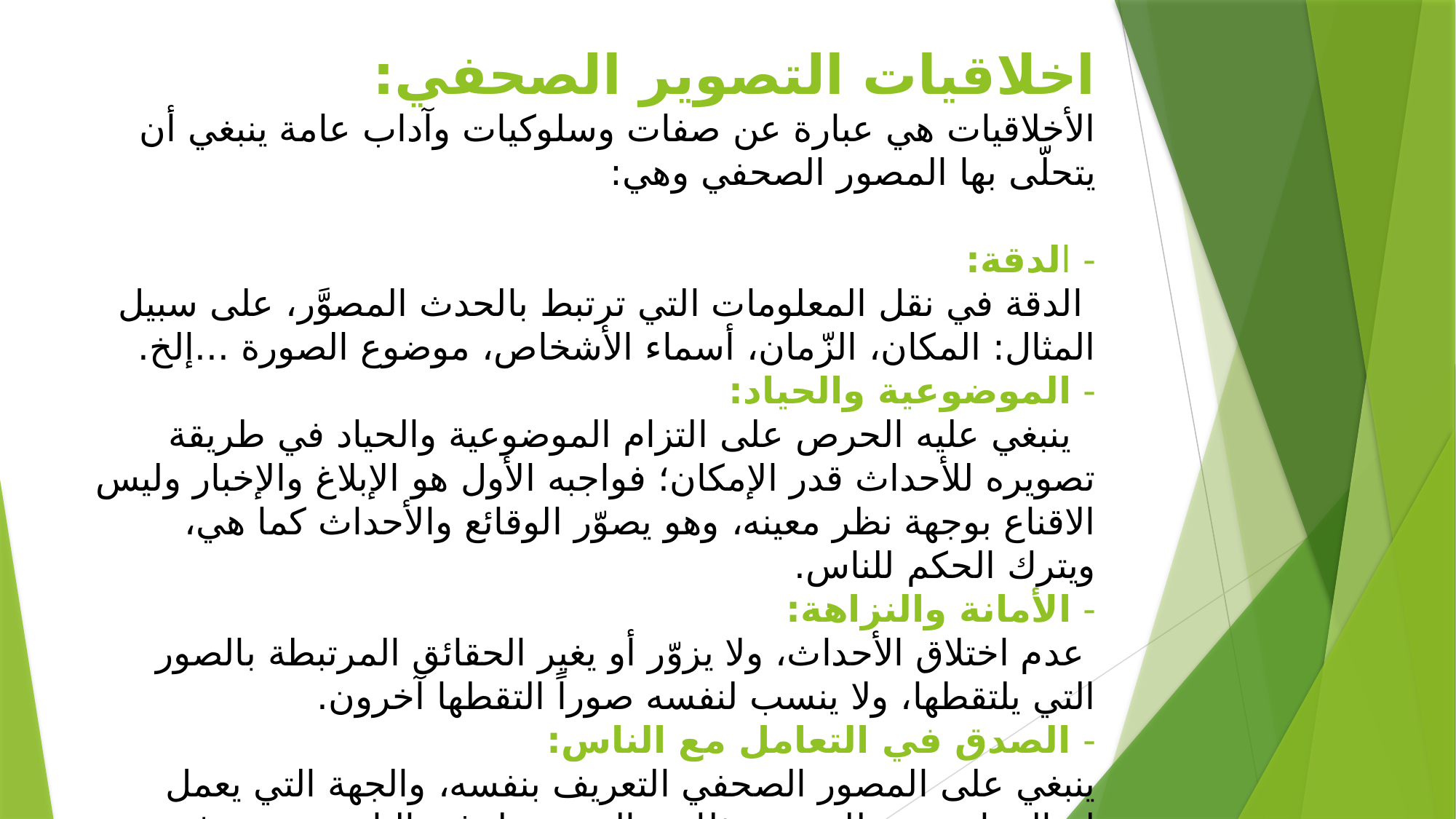

# اخلاقيات التصوير الصحفي: الأخلاقيات هي عبارة عن صفات وسلوكيات وآداب عامة ينبغي أن يتحلّى بها المصور الصحفي وهي: - الدقة: الدقة في نقل المعلومات التي ترتبط بالحدث المصوَّر، على سبيل المثال: المكان، الزّمان، أسماء الأشخاص، موضوع الصورة ...إلخ. - الموضوعية والحياد:  ينبغي عليه الحرص على التزام الموضوعية والحياد في طريقة تصويره للأحداث قدر الإمكان؛ فواجبه الأول هو الإبلاغ والإخبار وليس الاقناع بوجهة نظر معينه، وهو يصوّر الوقائع والأحداث كما هي، ويترك الحكم للناس. - الأمانة والنزاهة:  عدم اختلاق الأحداث، ولا يزوّر أو يغير الحقائق المرتبطة بالصور التي يلتقطها، ولا ينسب لنفسه صوراً التقطها آخرون. - الصدق في التعامل مع الناس: ينبغي على المصور الصحفي التعريف بنفسه، والجهة التي يعمل لصالحها حين يطلب منه ذلك، والخضوع لرغبة الناس حين يرفضون أن يتمَّ نشر صورهم.